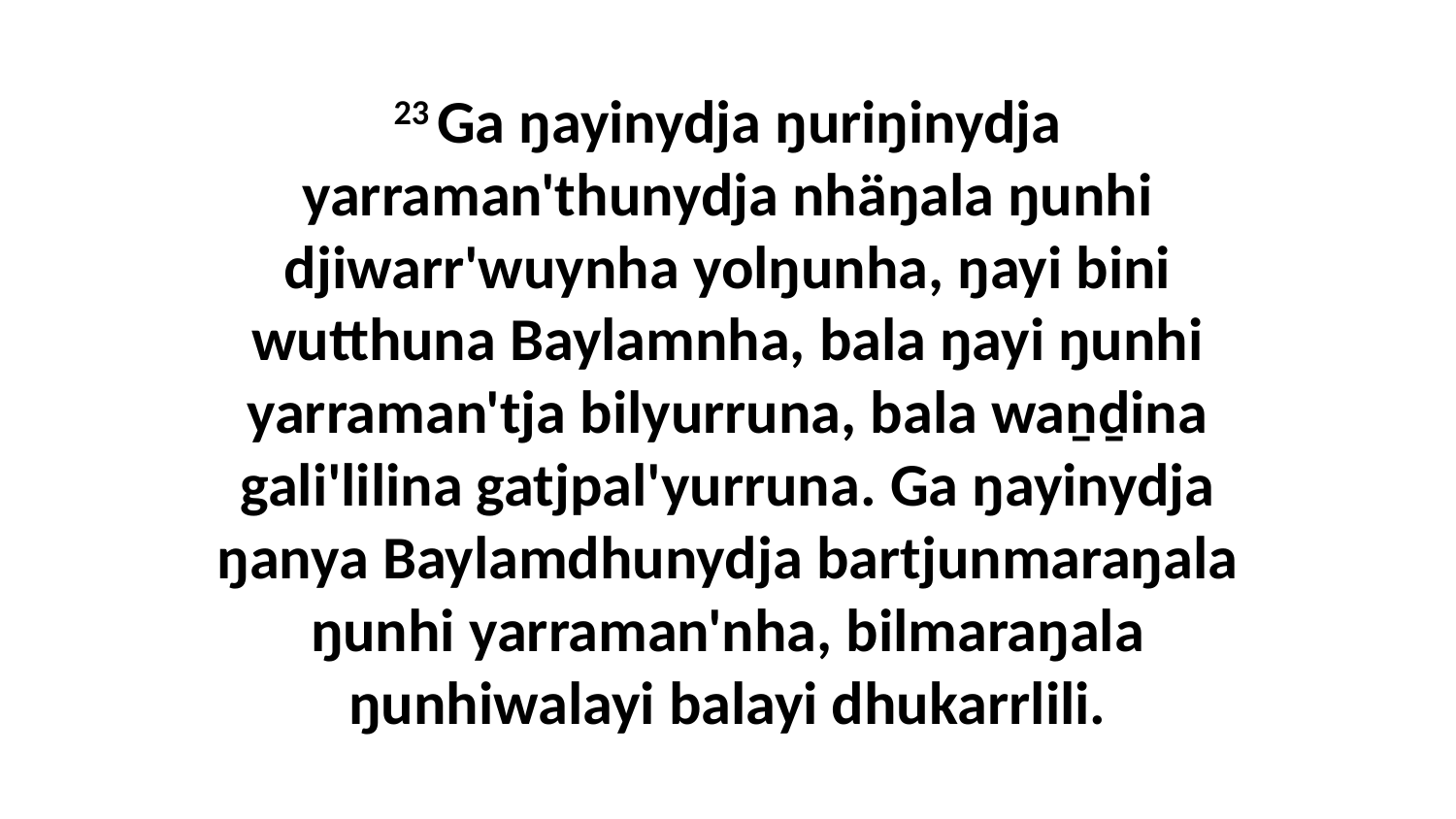

23 Ga ŋayinydja ŋuriŋinydja yarraman'thunydja nhäŋala ŋunhi djiwarr'wuynha yolŋunha, ŋayi bini wutthuna Baylamnha, bala ŋayi ŋunhi yarraman'tja bilyurruna, bala waṉḏina gali'lilina gatjpal'yurruna. Ga ŋayinydja ŋanya Baylamdhunydja bartjunmaraŋala ŋunhi yarraman'nha, bilmaraŋala ŋunhiwalayi balayi dhukarrlili.